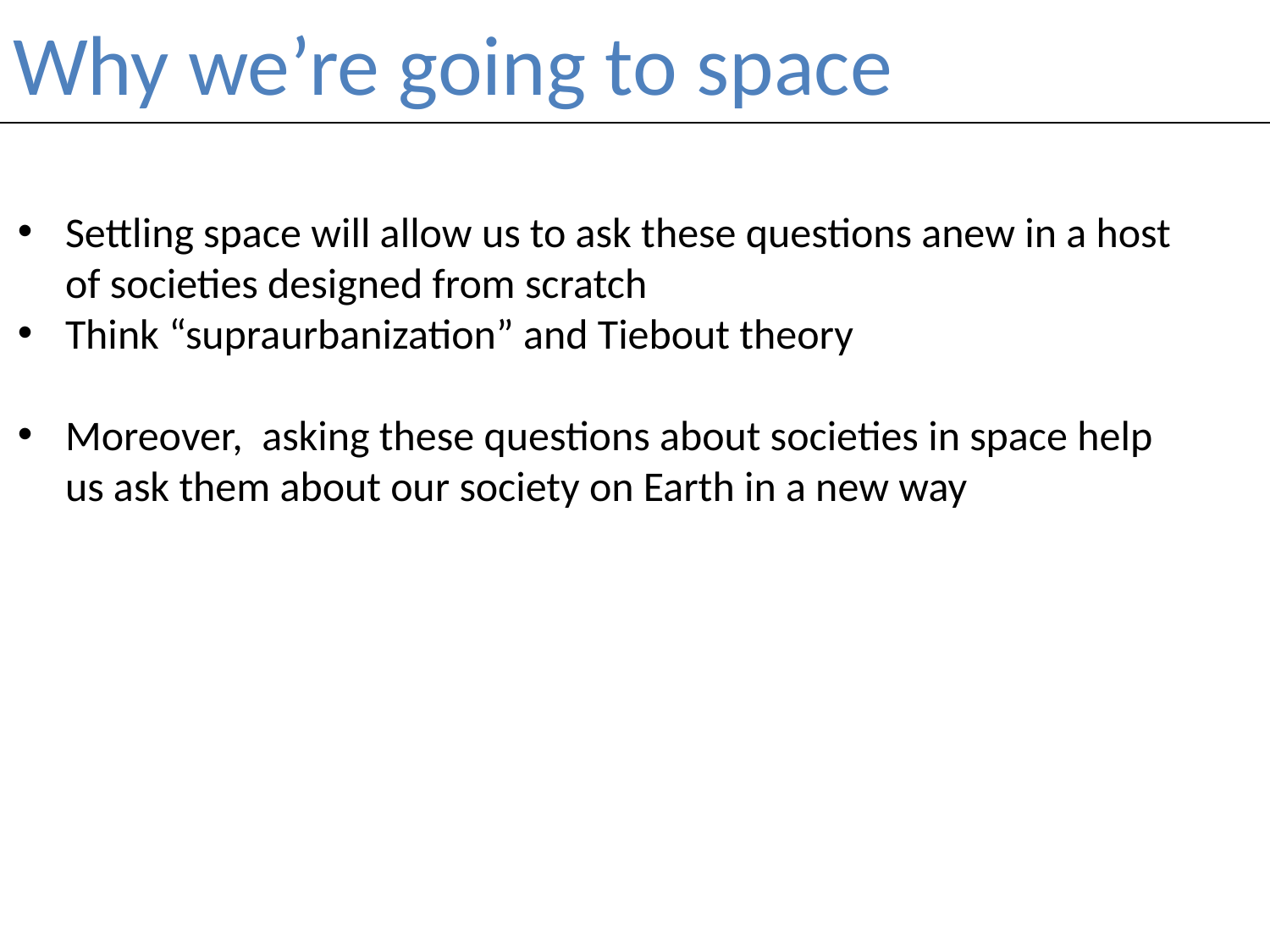

# Why we’re going to space

Settling space will allow us to ask these questions anew in a host of societies designed from scratch
Think “supraurbanization” and Tiebout theory

Moreover,  asking these questions about societies in space help us ask them about our society on Earth in a new way